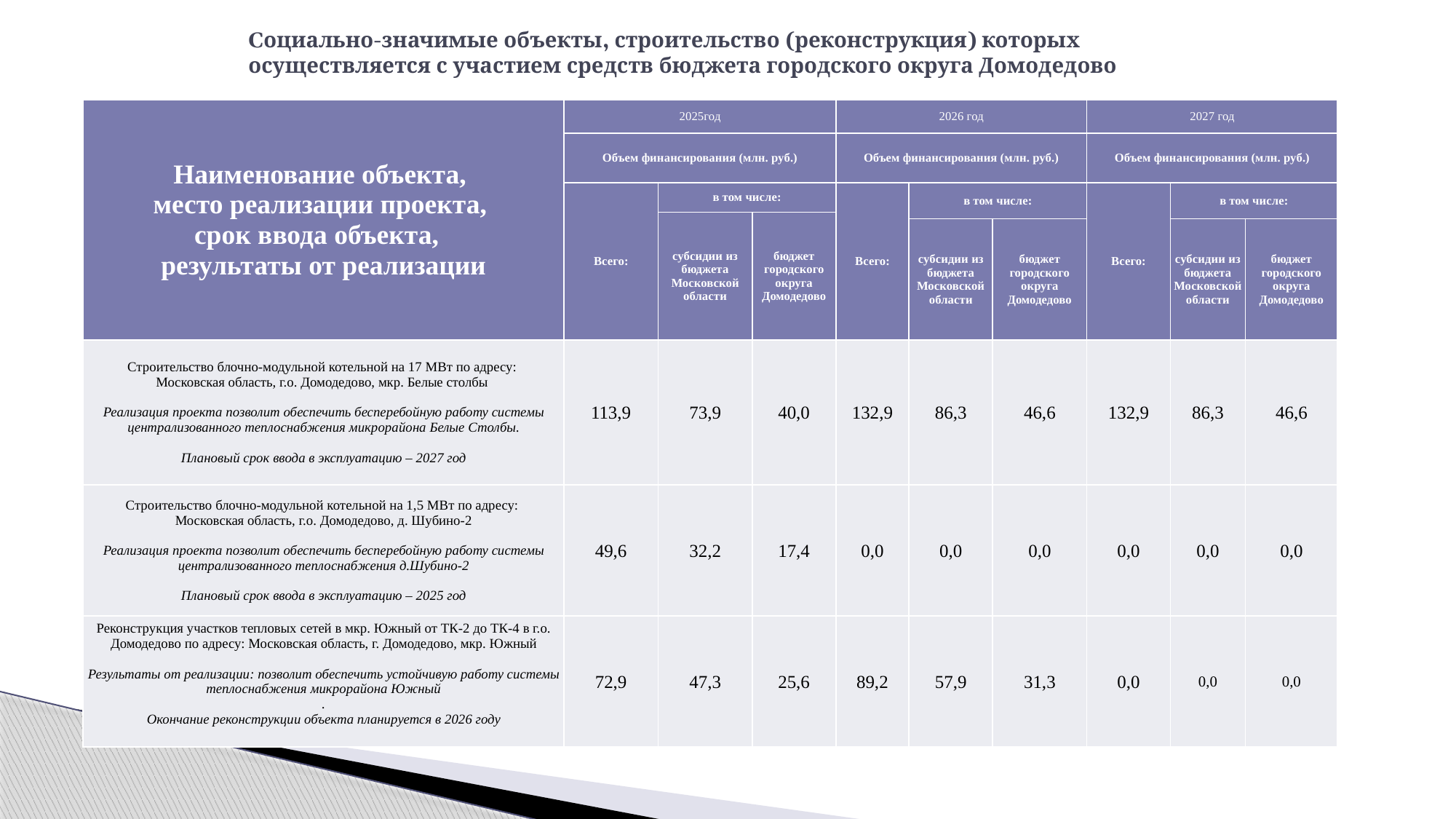

# Cоциально-значимые объекты, строительство (реконструкция) которых осуществляется с участием средств бюджета городского округа Домодедово
| Наименование объекта, место реализации проекта, срок ввода объекта, результаты от реализации | 2025год |  |  | 2026 год |  |  | 2027 год |  |  |
| --- | --- | --- | --- | --- | --- | --- | --- | --- | --- |
|  | Объем финансирования (млн. руб.) |  |  | Объем финансирования (млн. руб.) |  |  | Объем финансирования (млн. руб.) |  |  |
|  | Всего: | в том числе: |  | Всего: | в том числе: |  | Всего: | в том числе: |  |
|  |  | субсидии из бюджета Московской области | бюджет городского округа Домодедово |  |  |  |  |  |  |
|  |  |  |  |  | субсидии из бюджета Московской области | бюджет городского округа Домодедово |  | субсидии из бюджета Московской области | бюджет городского округа Домодедово |
| Строительство блочно-модульной котельной на 17 МВт по адресу: Московская область, г.о. Домодедово, мкр. Белые столбы Реализация проекта позволит обеспечить бесперебойную работу системы централизованного теплоснабжения микрорайона Белые Столбы. Плановый срок ввода в эксплуатацию – 2027 год | 113,9 | 73,9 | 40,0 | 132,9 | 86,3 | 46,6 | 132,9 | 86,3 | 46,6 |
| Строительство блочно-модульной котельной на 1,5 МВт по адресу: Московская область, г.о. Домодедово, д. Шубино-2 Реализация проекта позволит обеспечить бесперебойную работу системы централизованного теплоснабжения д.Шубино-2 Плановый срок ввода в эксплуатацию – 2025 год | 49,6 | 32,2 | 17,4 | 0,0 | 0,0 | 0,0 | 0,0 | 0,0 | 0,0 |
| Реконструкция участков тепловых сетей в мкр. Южный от ТК-2 до ТК-4 в г.о. Домодедово по адресу: Московская область, г. Домодедово, мкр. Южный Результаты от реализации: позволит обеспечить устойчивую работу системы теплоснабжения микрорайона Южный . Окончание реконструкции объекта планируется в 2026 году | 72,9 | 47,3 | 25,6 | 89,2 | 57,9 | 31,3 | 0,0 | 0,0 | 0,0 |